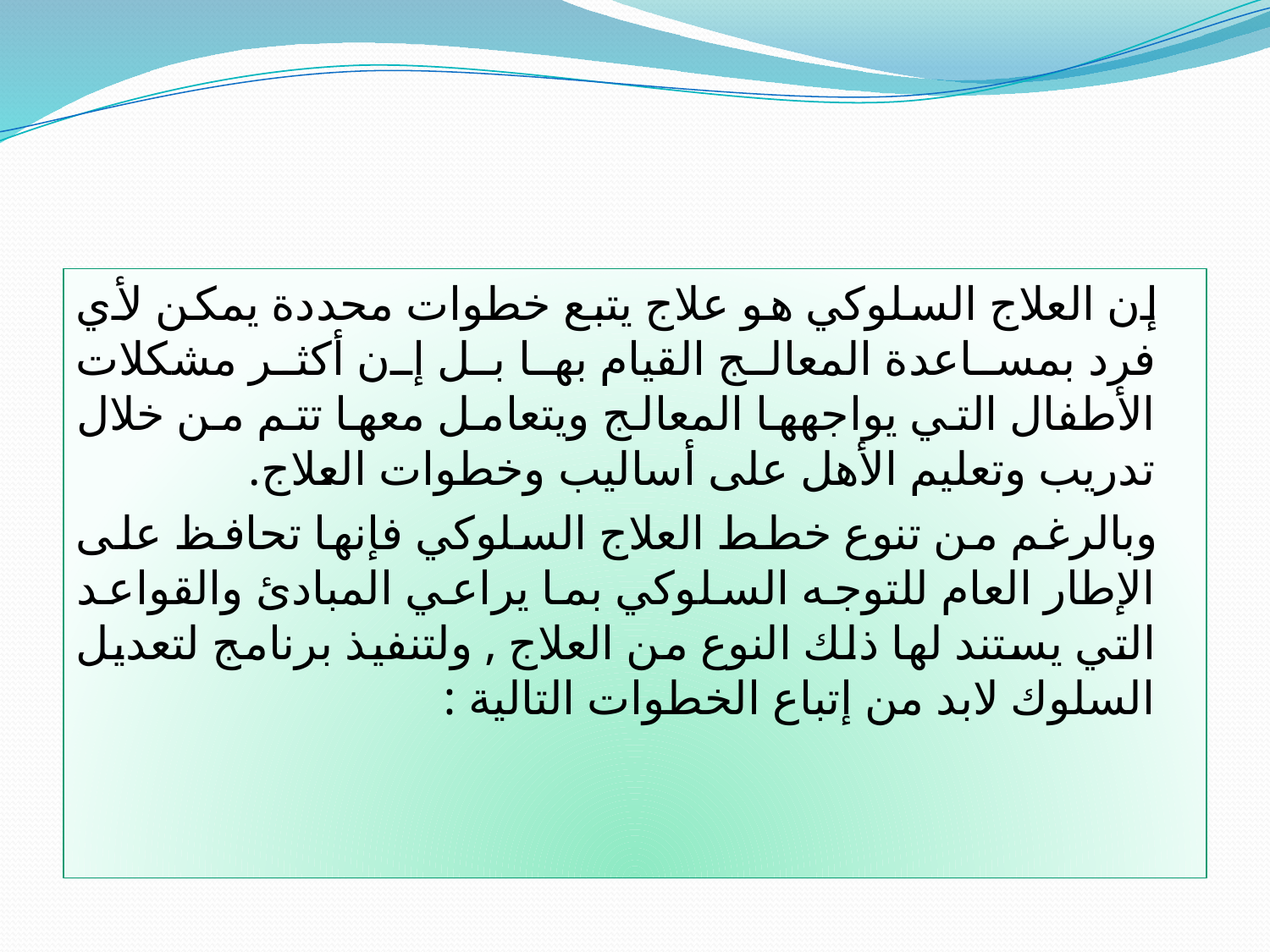

#
   إن العلاج السلوكي هو علاج يتبع خطوات محددة يمكن لأي فرد بمساعدة المعالج القيام بها بل إن أكثر مشكلات الأطفال التي يواجهها المعالج ويتعامل معها تتم من خلال تدريب وتعليم الأهل على أساليب وخطوات العلاج.
   وبالرغم من تنوع خطط العلاج السلوكي فإنها تحافظ على الإطار العام للتوجه السلوكي بما يراعي المبادئ والقواعد التي يستند لها ذلك النوع من العلاج , ولتنفيذ برنامج لتعديل السلوك لابد من إتباع الخطوات التالية :